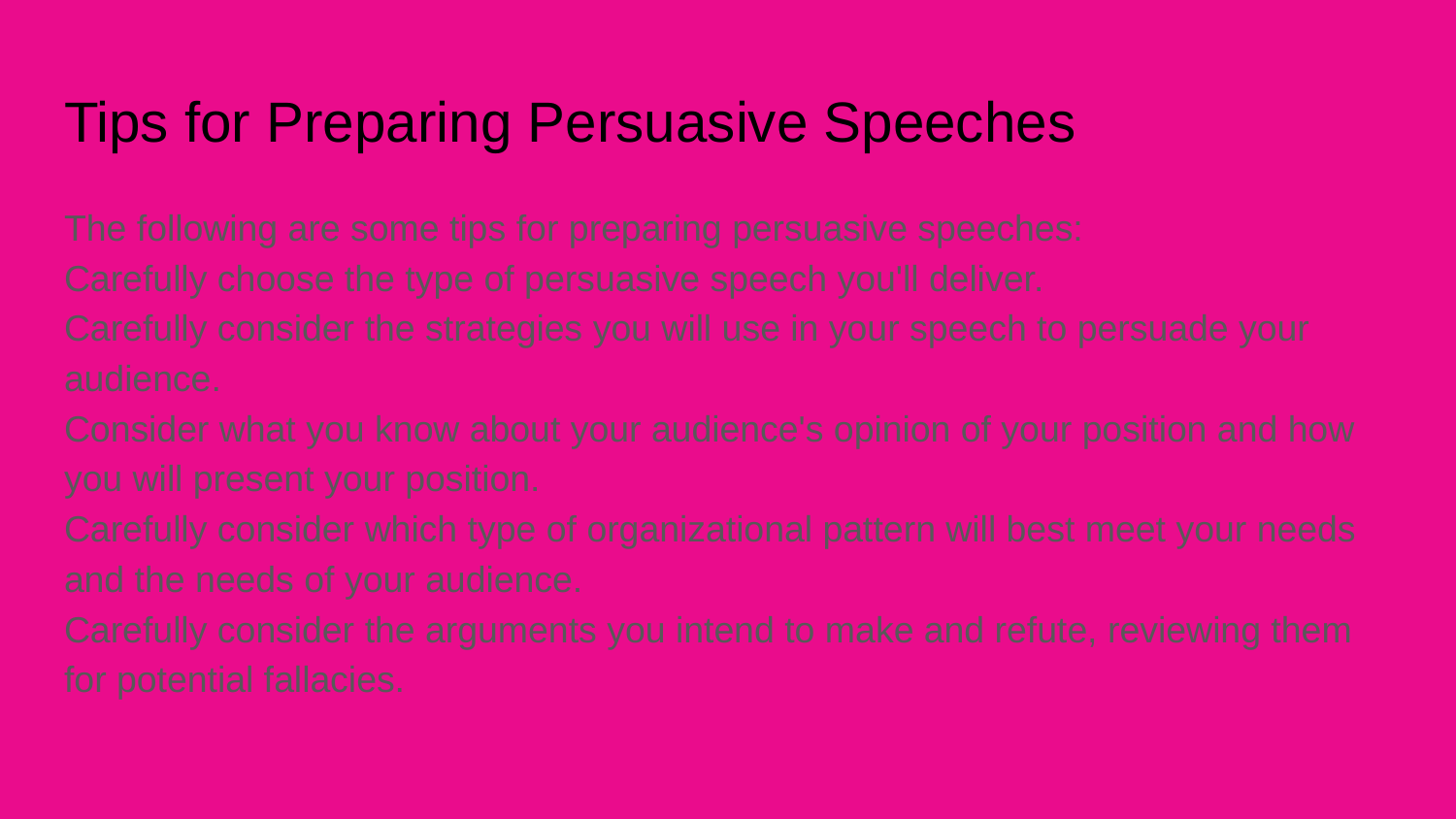

# Tips for Preparing Persuasive Speeches
The following are some tips for preparing persuasive speeches:
Carefully choose the type of persuasive speech you'll deliver.
Carefully consider the strategies you will use in your speech to persuade your audience.
Consider what you know about your audience's opinion of your position and how you will present your position.
Carefully consider which type of organizational pattern will best meet your needs and the needs of your audience.
Carefully consider the arguments you intend to make and refute, reviewing them for potential fallacies.